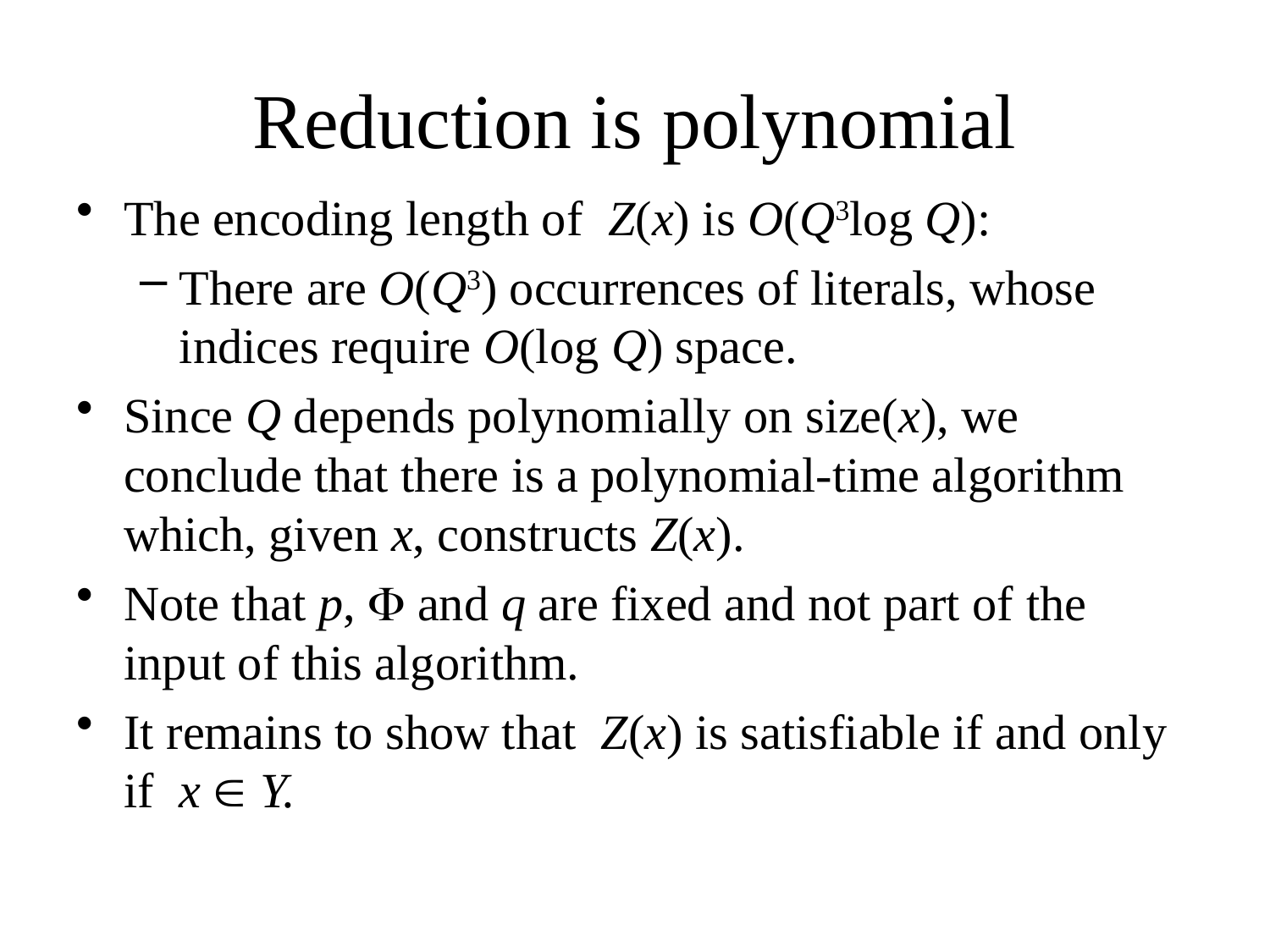

# Reduction is polynomial
The encoding length of  Z(x) is O(Q3log Q):
There are O(Q3) occurrences of literals, whose indices require O(log Q) space.
Since Q depends polynomially on size(x), we conclude that there is a polynomial-time algorithm which, given x, constructs Z(x).
Note that p, Φ and q are fixed and not part of the input of this algorithm.
It remains to show that  Z(x) is satisfiable if and only if  x ∈ Y.